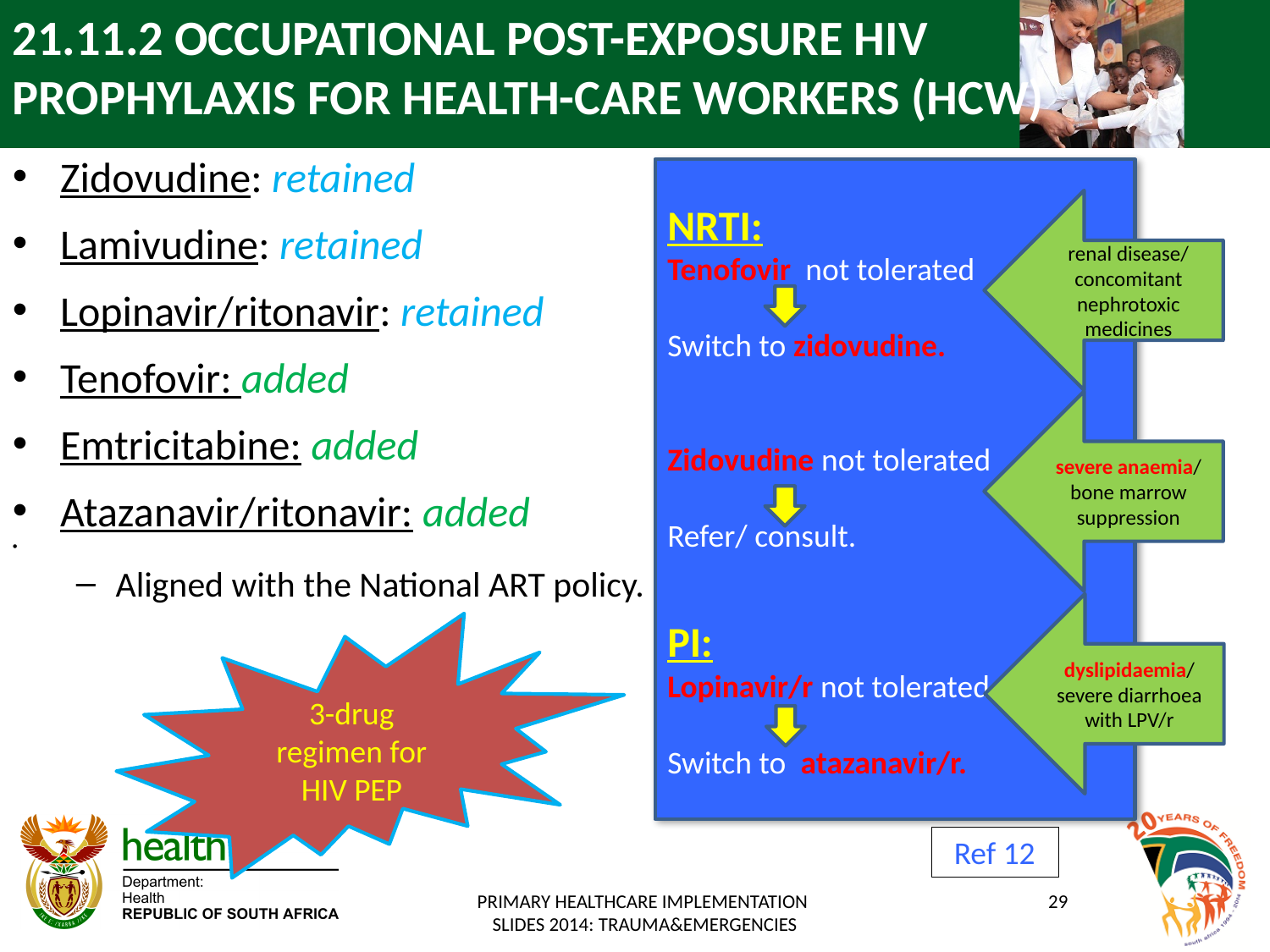

# 21.11.2 OCCUPATIONAL POST-EXPOSURE HIV PROPHYLAXIS FOR HEALTH-CARE WORKERS (HCW)
Zidovudine: retained
Lamivudine: retained
Lopinavir/ritonavir: retained
Tenofovir: added
Emtricitabine: added
Atazanavir/ritonavir: added

Aligned with the National ART policy.

NRTI:
Tenofovir  not tolerated

Switch to zidovudine.

Zidovudine not tolerated

Refer/ consult.

PI:
Lopinavir/r not tolerated

Switch to  atazanavir/r.
renal disease/ concomitant nephrotoxic medicines

severe anaemia/ bone marrow suppression

dyslipidaemia/ severe diarrhoea with LPV/r
3-drug regimen for HIV PEP

Ref 12
PRIMARY HEALTHCARE IMPLEMENTATION
SLIDES 2014: TRAUMA&EMERGENCIES
29